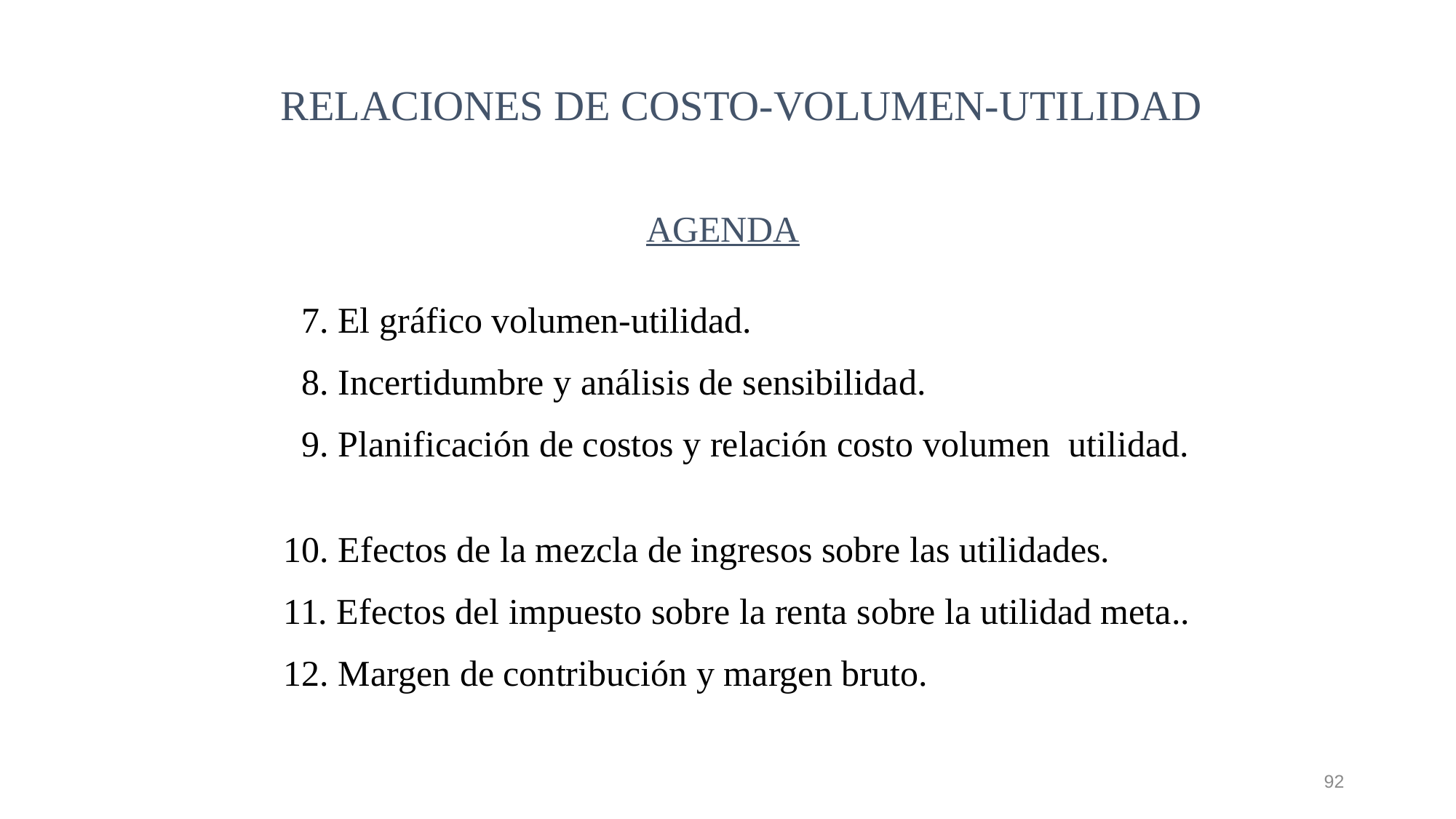

RELACIONES DE COSTO-VOLUMEN-UTILIDAD
AGENDA
  7. El gráfico volumen-utilidad.
  8. Incertidumbre y análisis de sensibilidad.
  9. Planificación de costos y relación costo volumen  utilidad.
10. Efectos de la mezcla de ingresos sobre las utilidades.
11. Efectos del impuesto sobre la renta sobre la utilidad meta..
12. Margen de contribución y margen bruto.
92